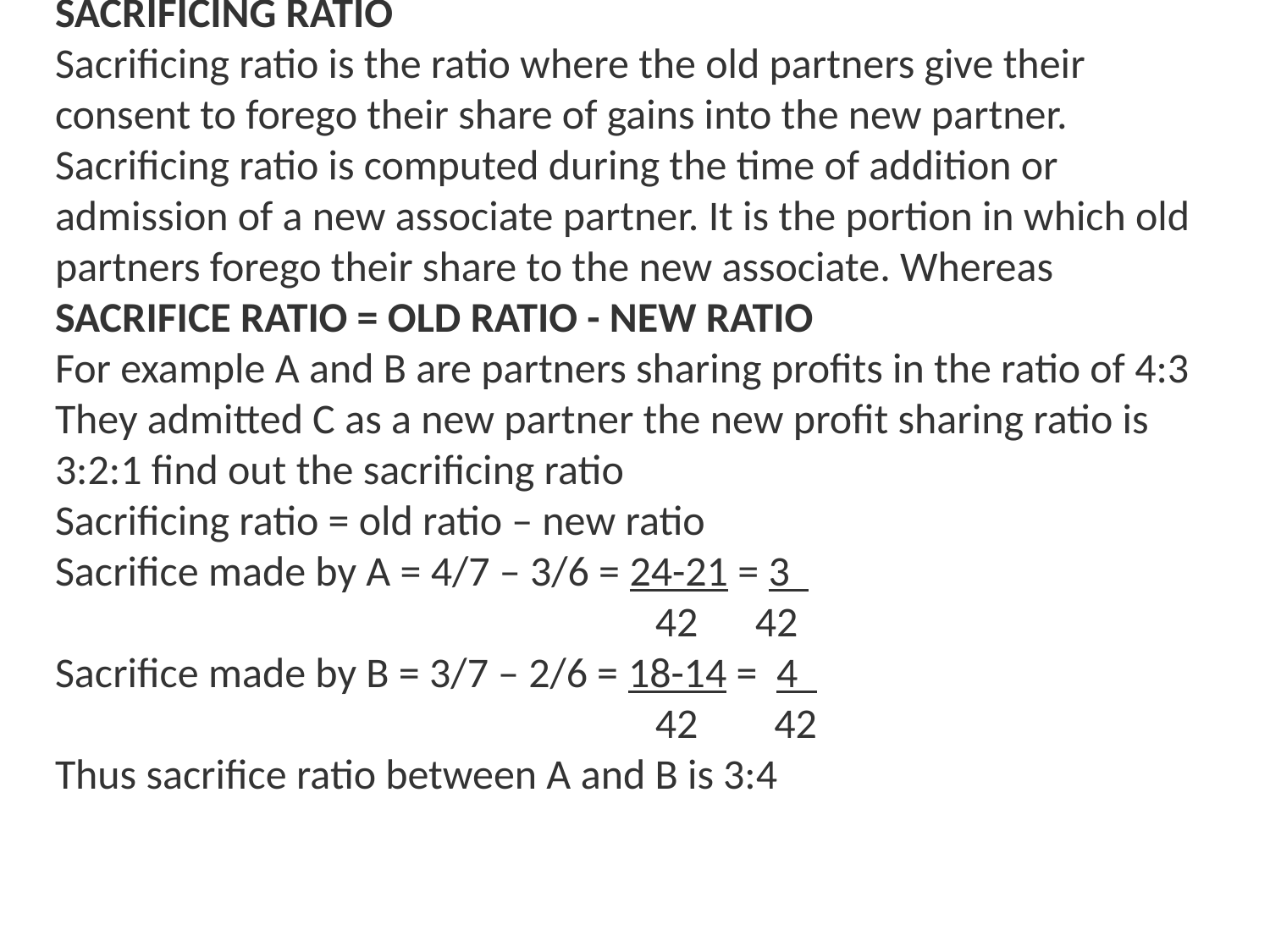

SACRIFICING RATIO
Sacrificing ratio is the ratio where the old partners give their consent to forego their share of gains into the new partner. Sacrificing ratio is computed during the time of addition or admission of a new associate partner. It is the portion in which old partners forego their share to the new associate. Whereas
SACRIFICE RATIO = OLD RATIO - NEW RATIO
For example A and B are partners sharing profits in the ratio of 4:3 They admitted C as a new partner the new profit sharing ratio is 3:2:1 find out the sacrificing ratio
Sacrificing ratio = old ratio – new ratio
Sacrifice made by A = 4/7 – 3/6 = 24-21 = 3  	     						                       42      42
Sacrifice made by B = 3/7 – 2/6 = 18-14 =  4  							                       42        42
Thus sacrifice ratio between A and B is 3:4